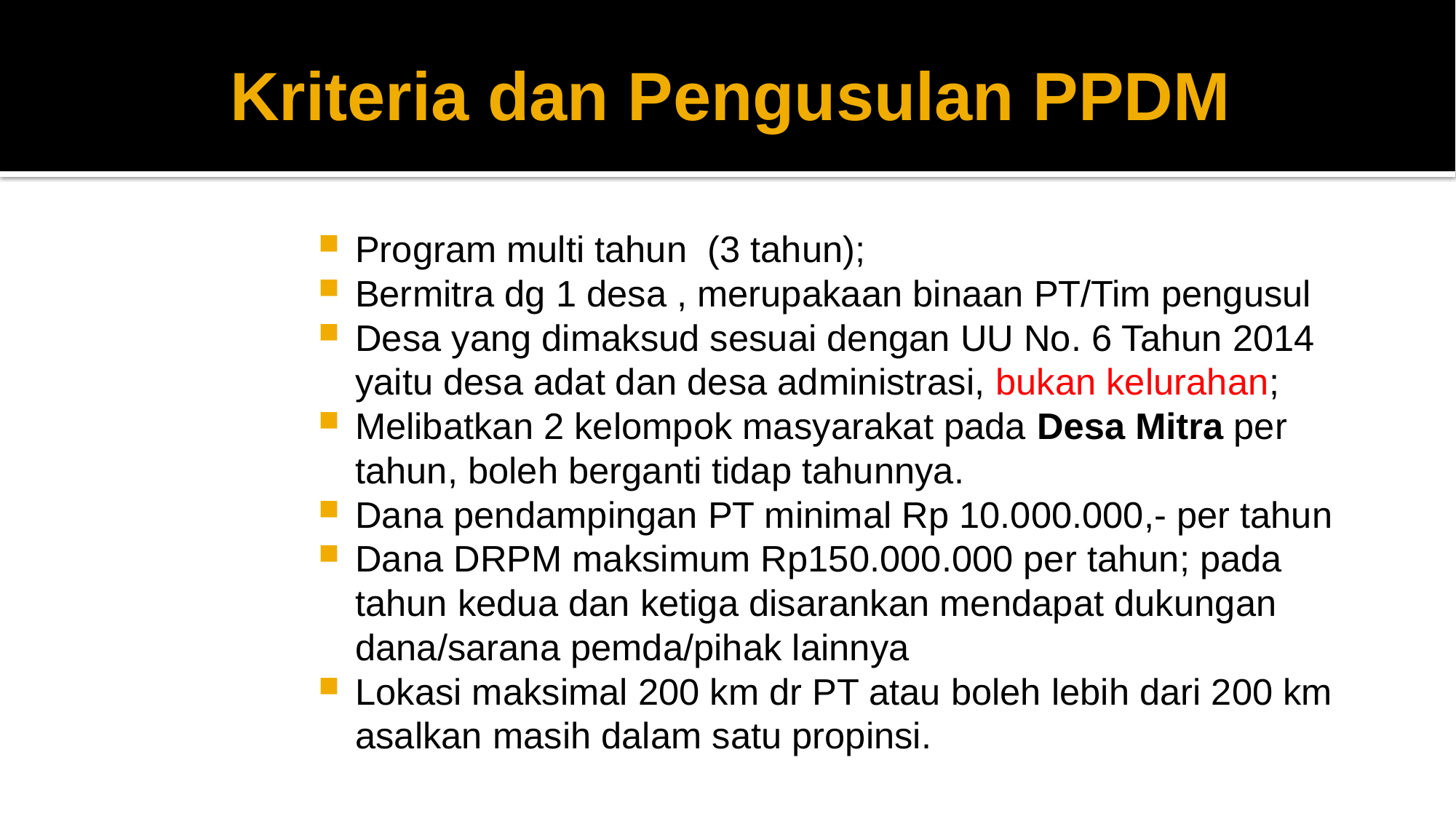

# Kriteria dan Pengusulan PPDM
Program multi tahun  (3 tahun);
Bermitra dg 1 desa , merupakaan binaan PT/Tim pengusul
Desa yang dimaksud sesuai dengan UU No. 6 Tahun 2014 yaitu desa adat dan desa administrasi, bukan kelurahan;
Melibatkan 2 kelompok masyarakat pada Desa Mitra per tahun, boleh berganti tidap tahunnya.
Dana pendampingan PT minimal Rp 10.000.000,- per tahun
Dana DRPM maksimum Rp150.000.000 per tahun; pada tahun kedua dan ketiga disarankan mendapat dukungan dana/sarana pemda/pihak lainnya
Lokasi maksimal 200 km dr PT atau boleh lebih dari 200 km asalkan masih dalam satu propinsi.